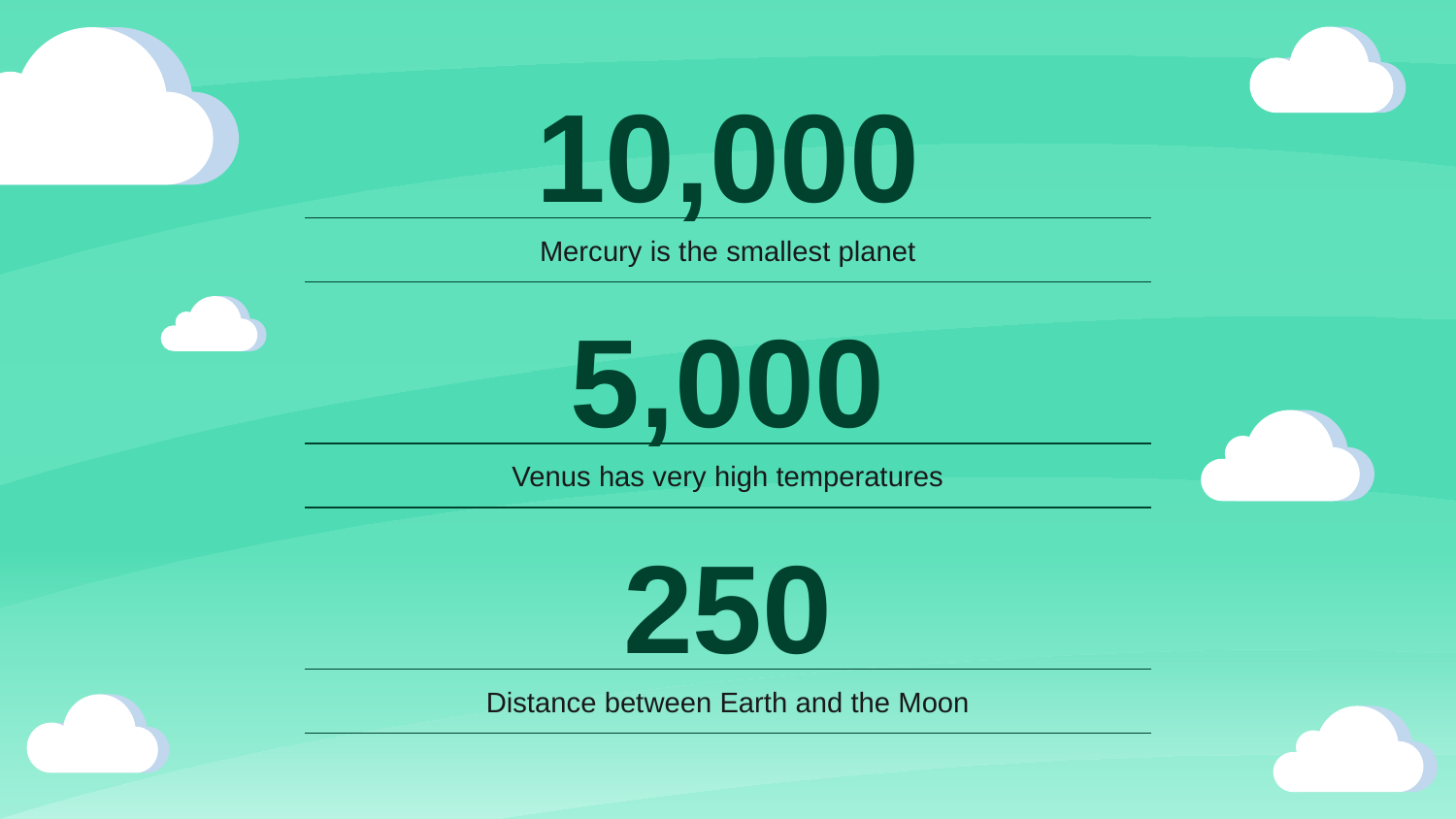

# 10,000
Mercury is the smallest planet

5,000

Venus has very high temperatures
250
Distance between Earth and the Moon